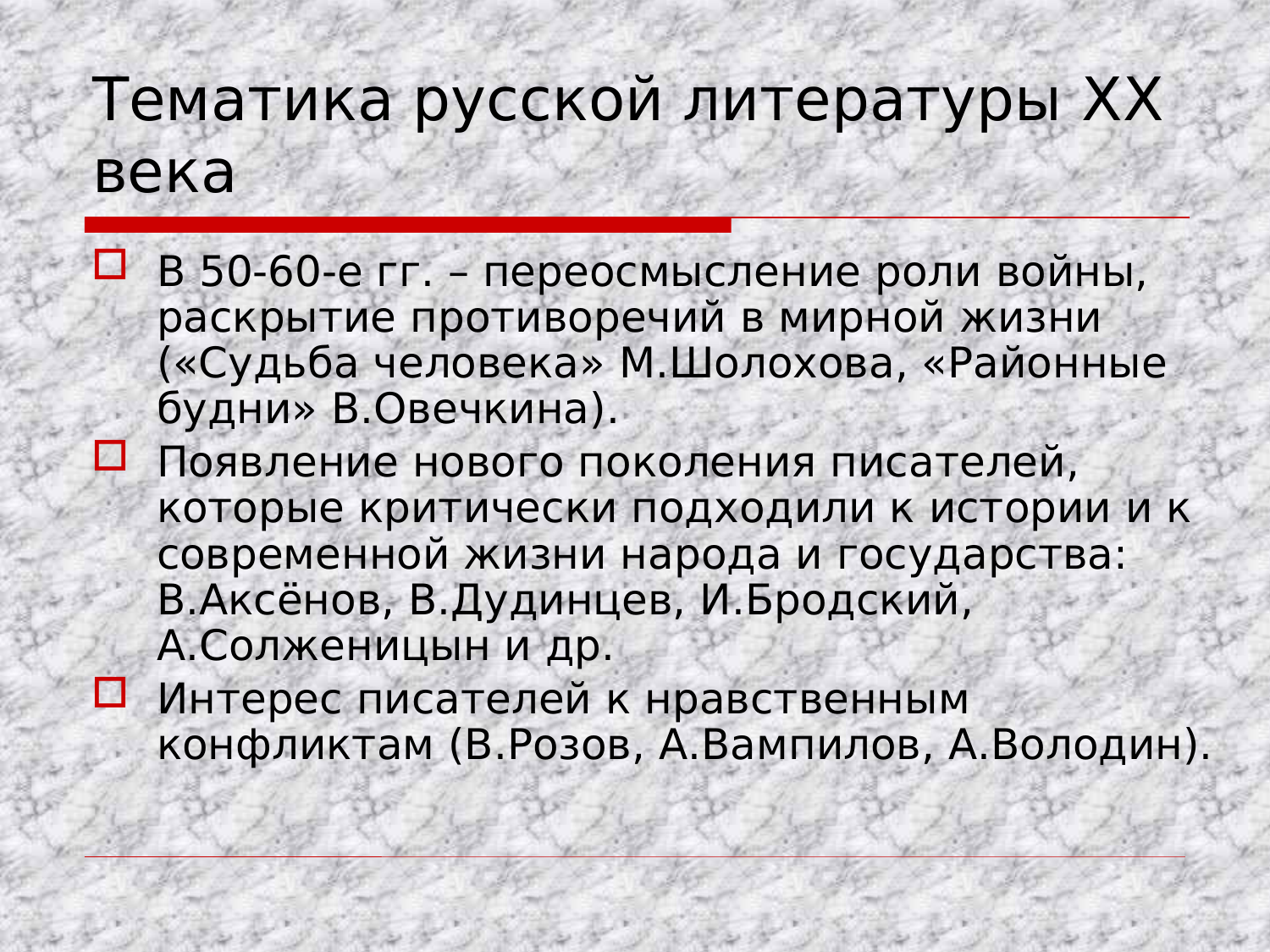

# Тематика русской литературы XX века
В 50-60-е гг. – переосмысление роли войны, раскрытие противоречий в мирной жизни («Судьба человека» М.Шолохова, «Районные будни» В.Овечкина).
Появление нового поколения писателей, которые критически подходили к истории и к современной жизни народа и государства: В.Аксёнов, В.Дудинцев, И.Бродский, А.Солженицын и др.
Интерес писателей к нравственным конфликтам (В.Розов, А.Вампилов, А.Володин).